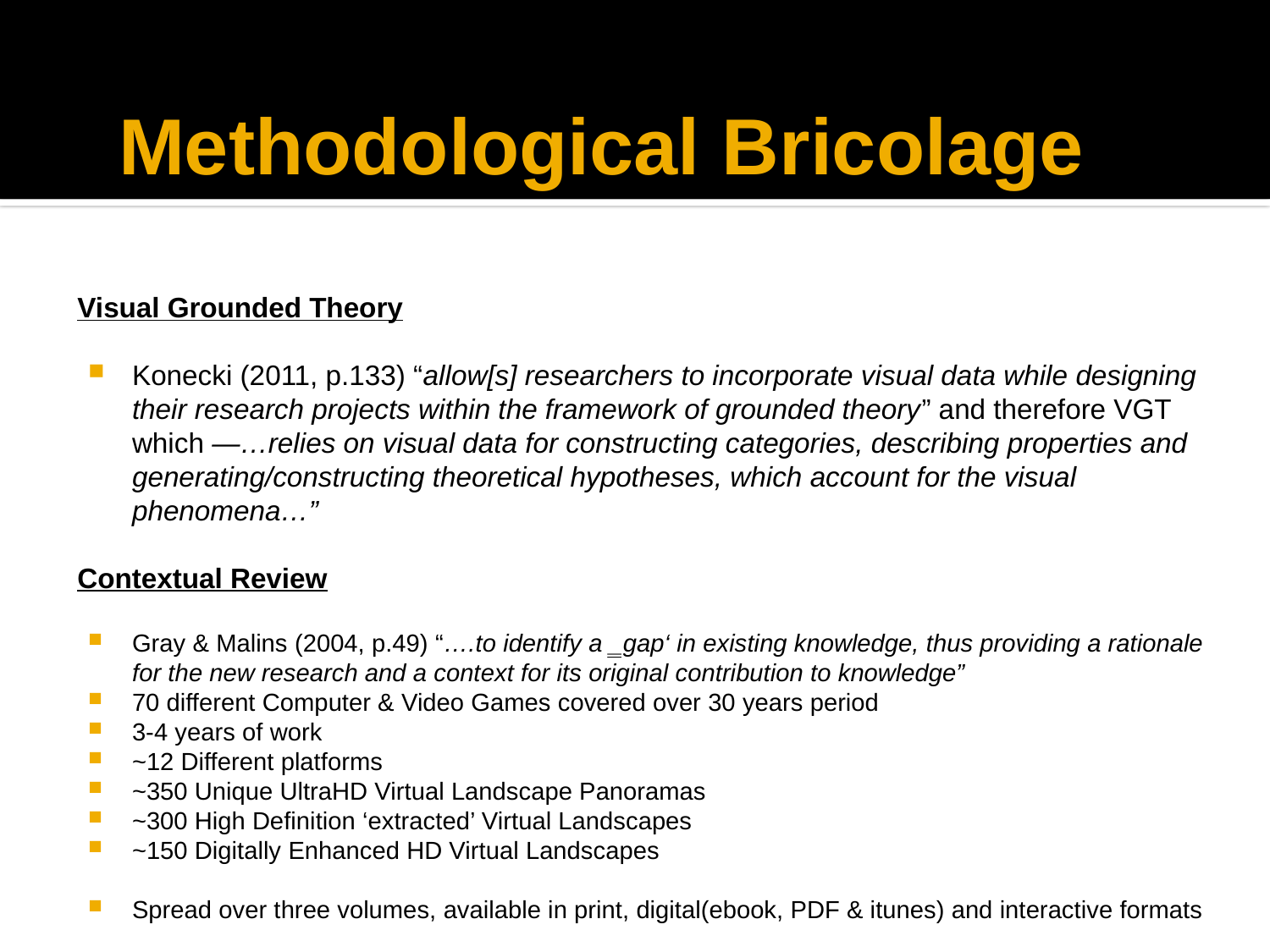

# Methodological Bricolage

Visual Grounded Theory

Konecki (2011, p.133) “allow[s] researchers to incorporate visual data while designing their research projects within the framework of grounded theory” and therefore VGT which ―…relies on visual data for constructing categories, describing properties and generating/constructing theoretical hypotheses, which account for the visual phenomena…”

Contextual Review

Gray & Malins (2004, p.49) “….to identify a ‗gap‘ in existing knowledge, thus providing a rationale for the new research and a context for its original contribution to knowledge”
70 different Computer & Video Games covered over 30 years period
3-4 years of work
~12 Different platforms
~350 Unique UltraHD Virtual Landscape Panoramas
~300 High Definition ‘extracted’ Virtual Landscapes
~150 Digitally Enhanced HD Virtual Landscapes

Spread over three volumes, available in print, digital(ebook, PDF & itunes) and interactive formats